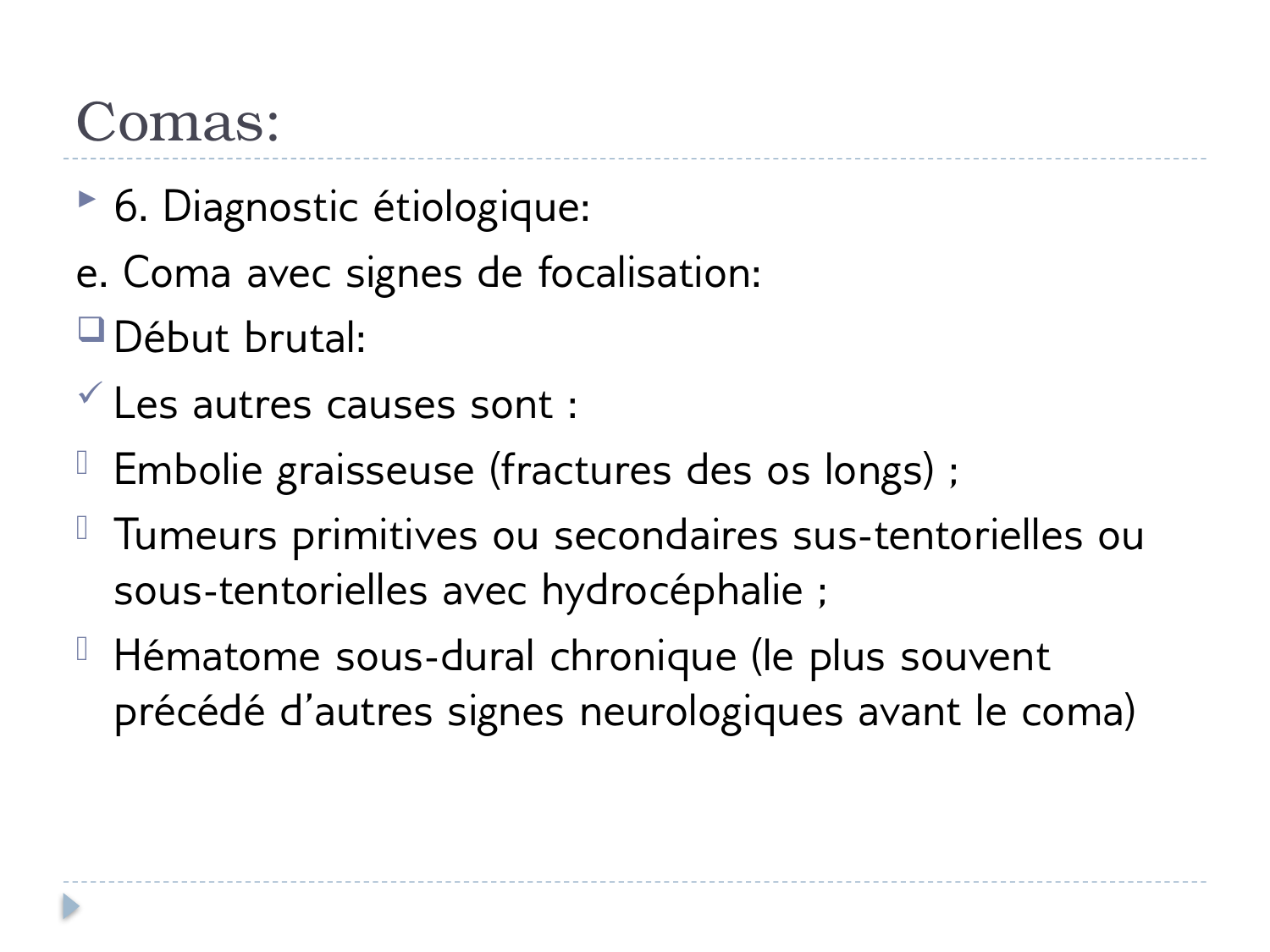

# Comas:
6. Diagnostic étiologique:
e. Coma avec signes de focalisation:
Début brutal:
Les autres causes sont :
Embolie graisseuse (fractures des os longs) ;
Tumeurs primitives ou secondaires sus-tentorielles ou sous-tentorielles avec hydrocéphalie ;
Hématome sous-dural chronique (le plus souvent précédé d’autres signes neurologiques avant le coma)